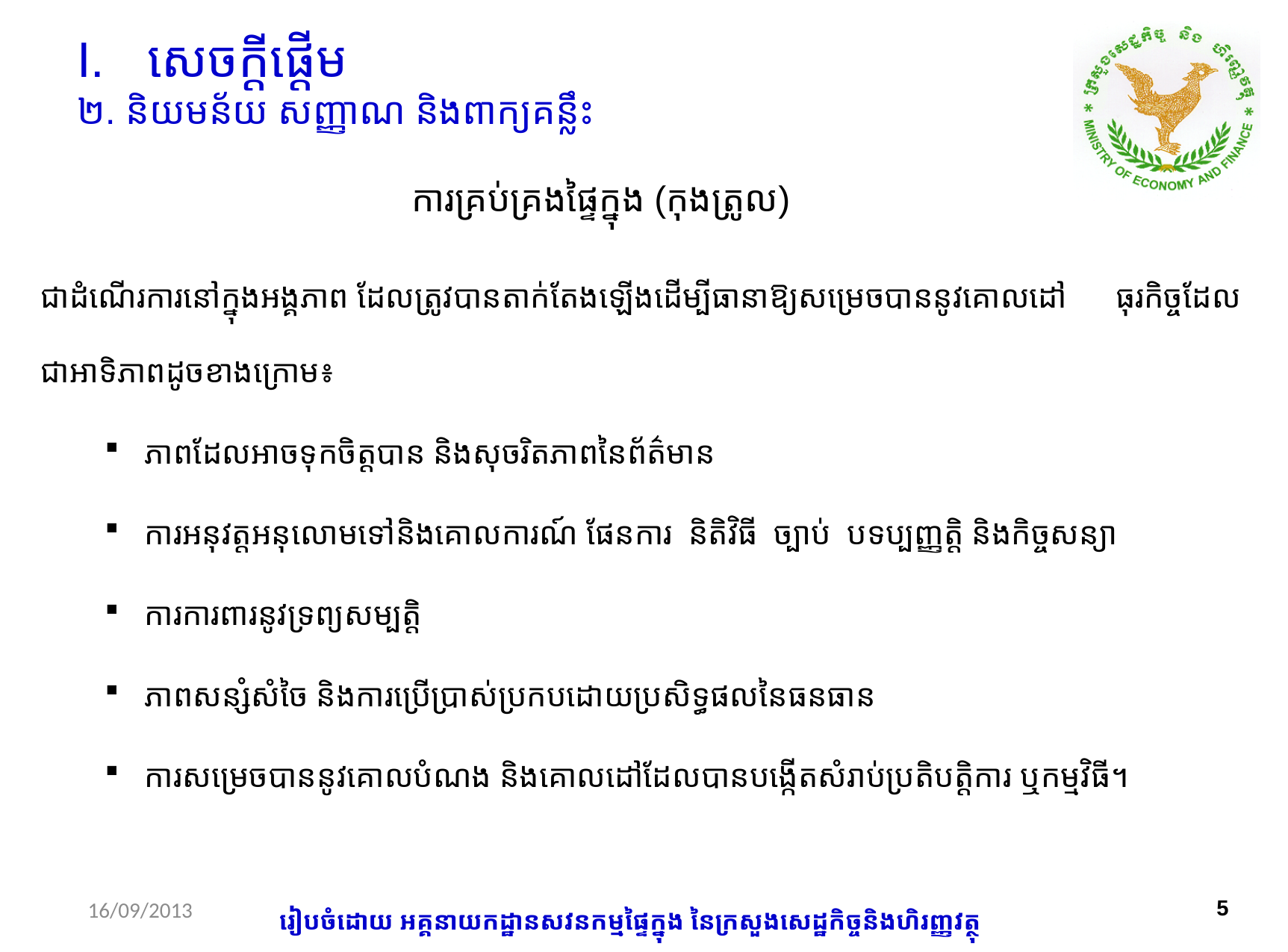

សេចក្តីផ្តើម
២. និយមន័យ សញ្ញាណ និងពាក្យគន្លឹះ

# ការគ្រប់គ្រងផ្ទៃក្នុង (កុងត្រូល)
ជាដំណើរការនៅក្នុងអង្គភាព​ ដែលត្រូវបានតាក់តែងឡើង​ដើម្បីធានាឱ្យសម្រេចបាននូវគោលដៅ      ធុរកិច្ចដែលជាអាទិភាពដូចខាងក្រោម៖
ភាពដែលអាចទុកចិត្តបាន និងសុចរិតភាពនៃព័ត៌មាន​
ការអនុវត្តអនុលោមទៅនិងគោលការណ៍ ផែនការ  និតិវិធី  ច្បាប់  បទប្បញ្ញតិ្ត និងកិច្ចសន្យា
ការការពារនូវទ្រព្យសម្បត្តិ
ភាពសន្សំសំចៃ និងការប្រើប្រាស់ប្រកបដោយប្រសិទ្ធផលនៃធនធាន
ការសម្រេចបាននូវគោលបំណង និងគោលដៅដែលបានបង្កើតសំរាប់ប្រតិបត្តិការ ឬកម្មវិធី។​

16/09/2013